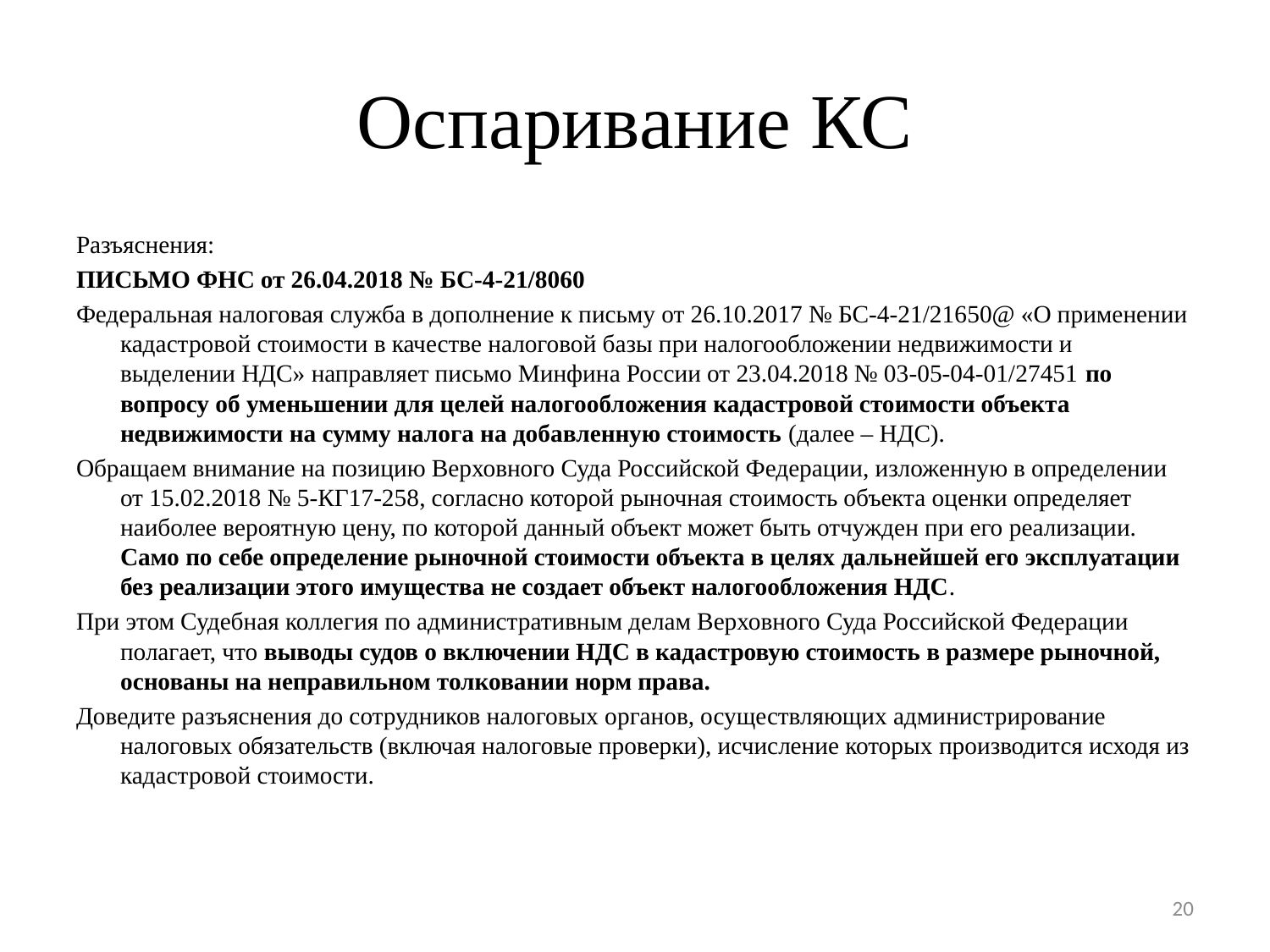

# Оспаривание КС
Разъяснения:
ПИСЬМО ФНС от 26.04.2018 № БС-4-21/8060
Федеральная налоговая служба в дополнение к письму от 26.10.2017 № БС-4-21/21650@ «О применении кадастровой стоимости в качестве налоговой базы при налогообложении недвижимости и выделении НДС» направляет письмо Минфина России от 23.04.2018 № 03-05-04-01/27451 по вопросу об уменьшении для целей налогообложения кадастровой стоимости объекта недвижимости на сумму налога на добавленную стоимость (далее – НДС).
Обращаем внимание на позицию Верховного Суда Российской Федерации, изложенную в определении от 15.02.2018 № 5-КГ17-258, согласно которой рыночная стоимость объекта оценки определяет наиболее вероятную цену, по которой данный объект может быть отчужден при его реализации. Само по себе определение рыночной стоимости объекта в целях дальнейшей его эксплуатации без реализации этого имущества не создает объект налогообложения НДС.
При этом Судебная коллегия по административным делам Верховного Суда Российской Федерации полагает, что выводы судов о включении НДС в кадастровую стоимость в размере рыночной, основаны на неправильном толковании норм права.
Доведите разъяснения до сотрудников налоговых органов, осуществляющих администрирование налоговых обязательств (включая налоговые проверки), исчисление которых производится исходя из кадастровой стоимости.

20